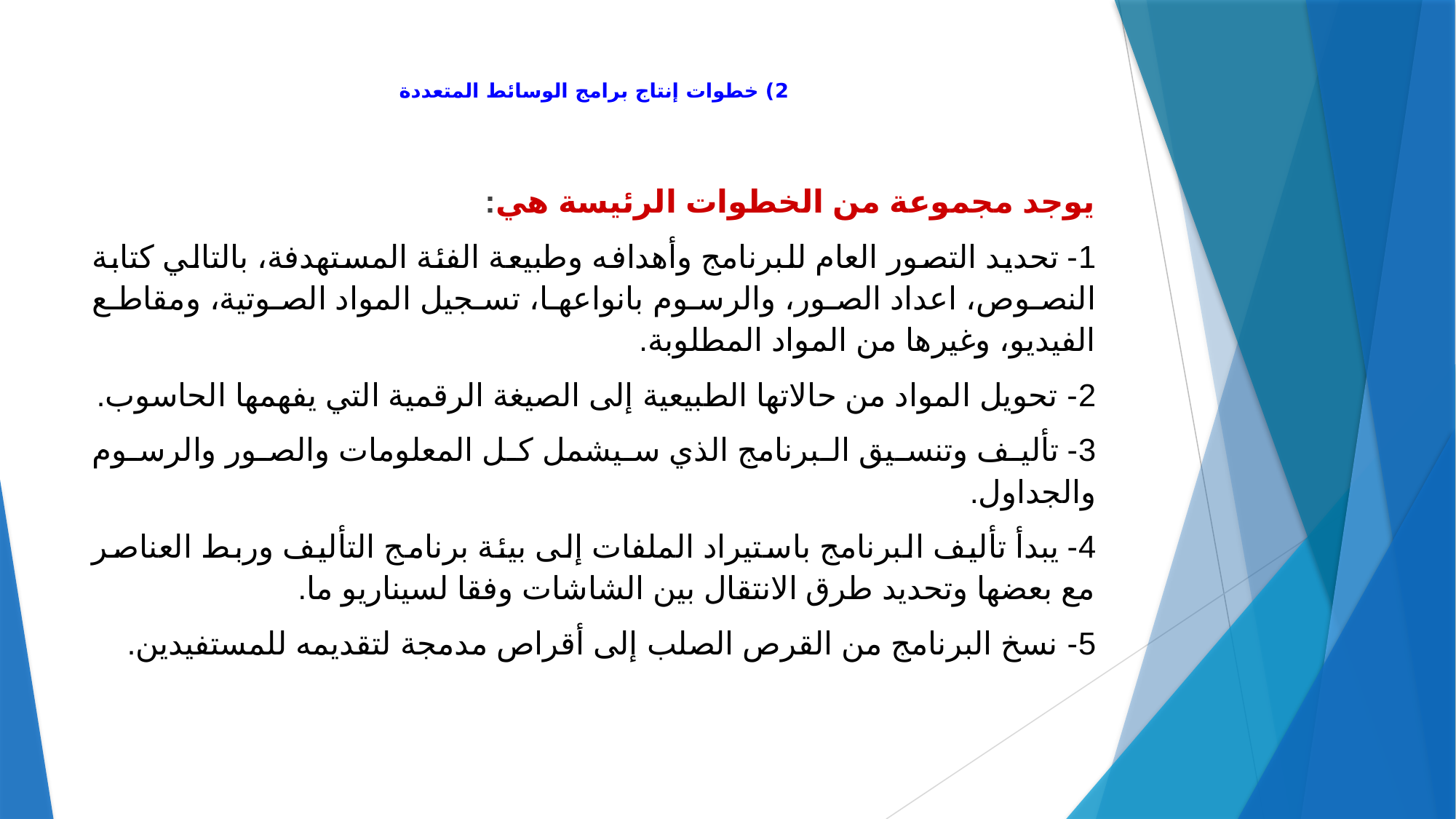

# 2) خطوات إنتاج برامج الوسائط المتعددة
يوجد مجموعة من الخطوات الرئيسة هي:
1- تحديد التصور العام للبرنامج وأهدافه وطبيعة الفئة المستهدفة، بالتالي كتابة النصوص، اعداد الصور، والرسوم بانواعها، تسجيل المواد الصوتية، ومقاطع الفيديو، وغيرها من المواد المطلوبة.
2- تحويل المواد من حالاتها الطبيعية إلى الصيغة الرقمية التي يفهمها الحاسوب.
3- تأليف وتنسيق البرنامج الذي سيشمل كل المعلومات والصور والرسوم والجداول.
4- يبدأ تأليف البرنامج باستيراد الملفات إلى بيئة برنامج التأليف وربط العناصر مع بعضها وتحديد طرق الانتقال بين الشاشات وفقا لسيناريو ما.
5- نسخ البرنامج من القرص الصلب إلى أقراص مدمجة لتقديمه للمستفيدين.